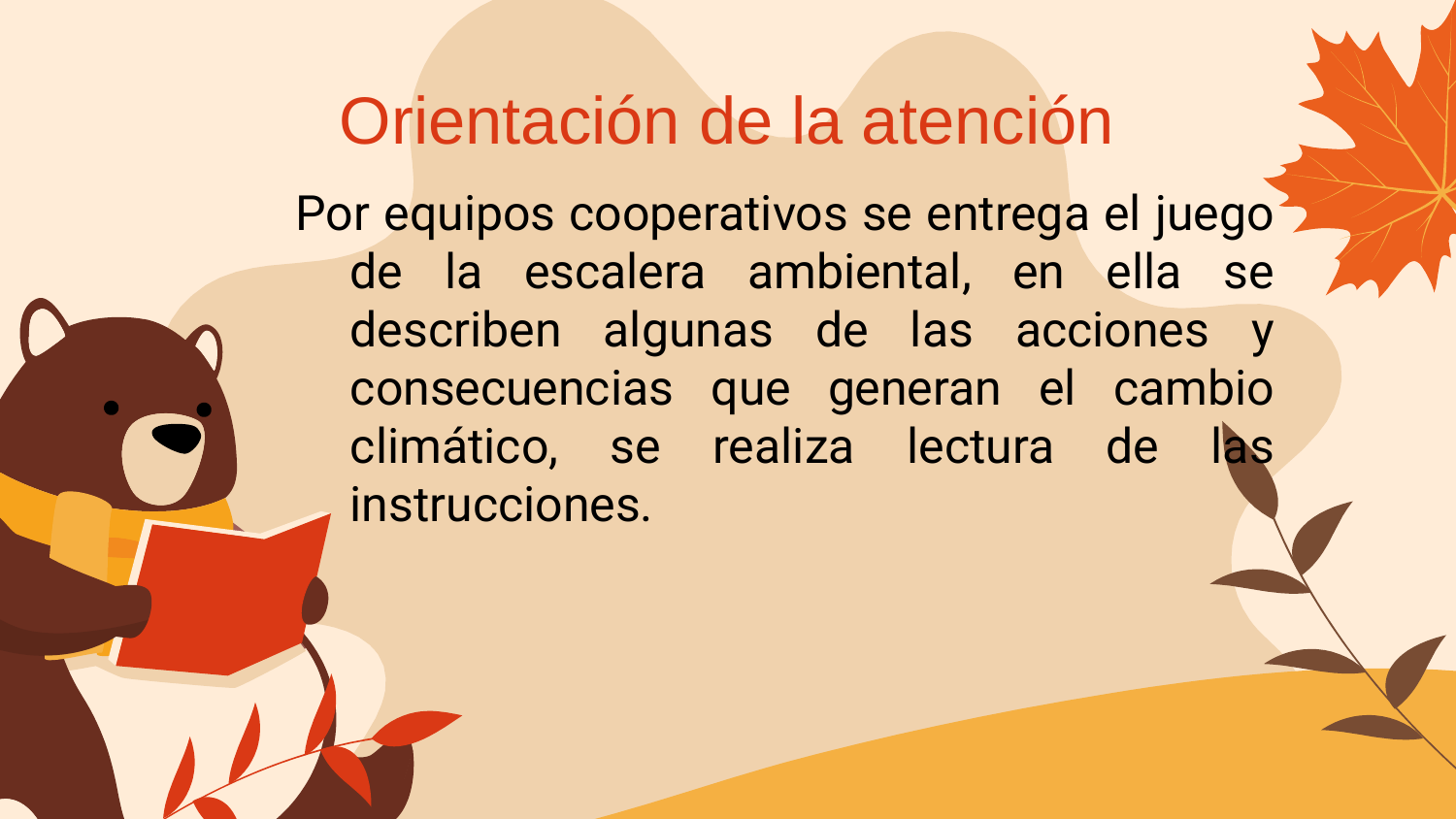

# Orientación de la atención
Por equipos cooperativos se entrega el juego de la escalera ambiental, en ella se describen algunas de las acciones y consecuencias que generan el cambio climático, se realiza lectura de las instrucciones.